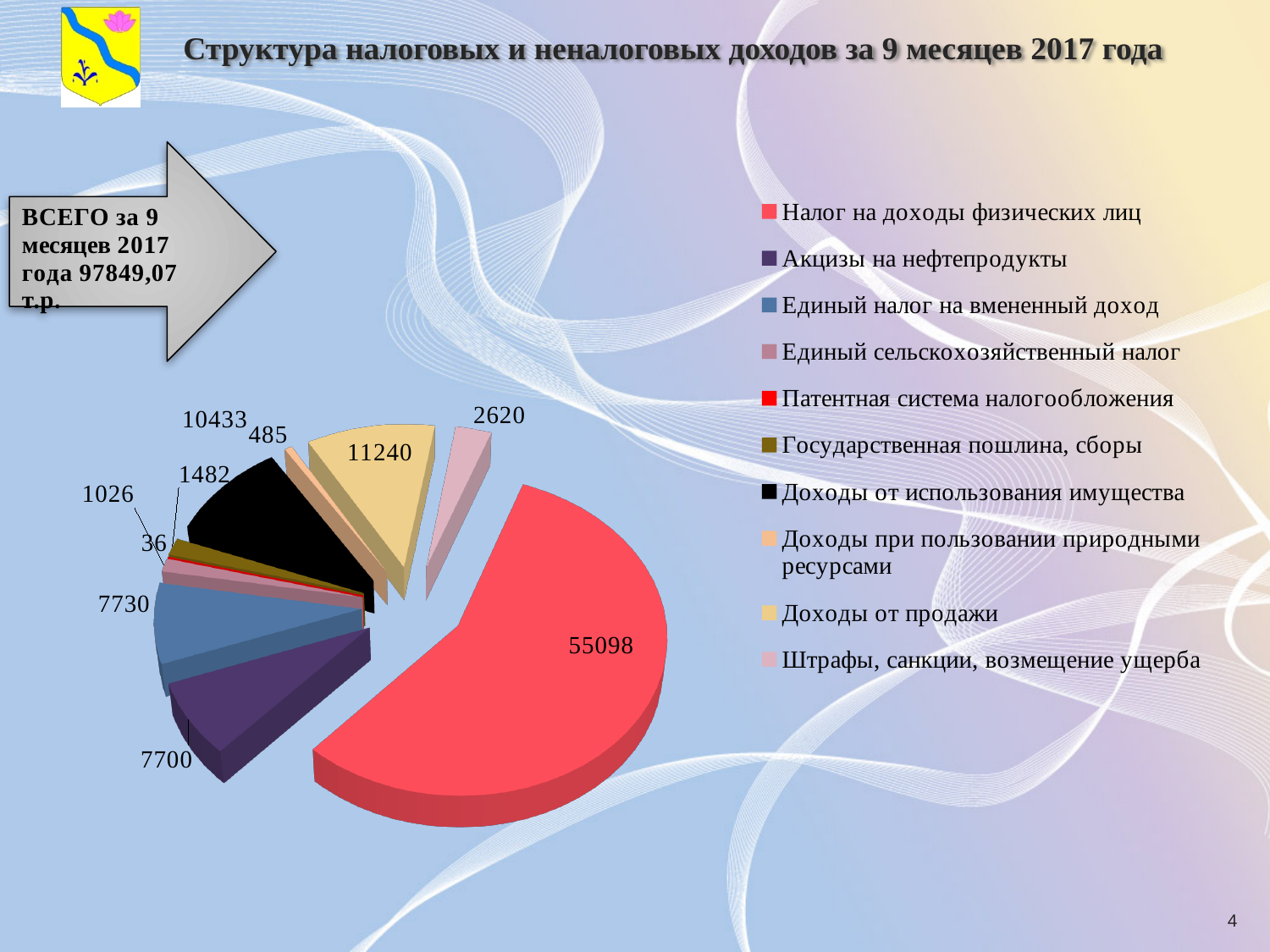

[unsupported chart]

# Структура налоговых и неналоговых доходов за 9 месяцев 2017 года

4